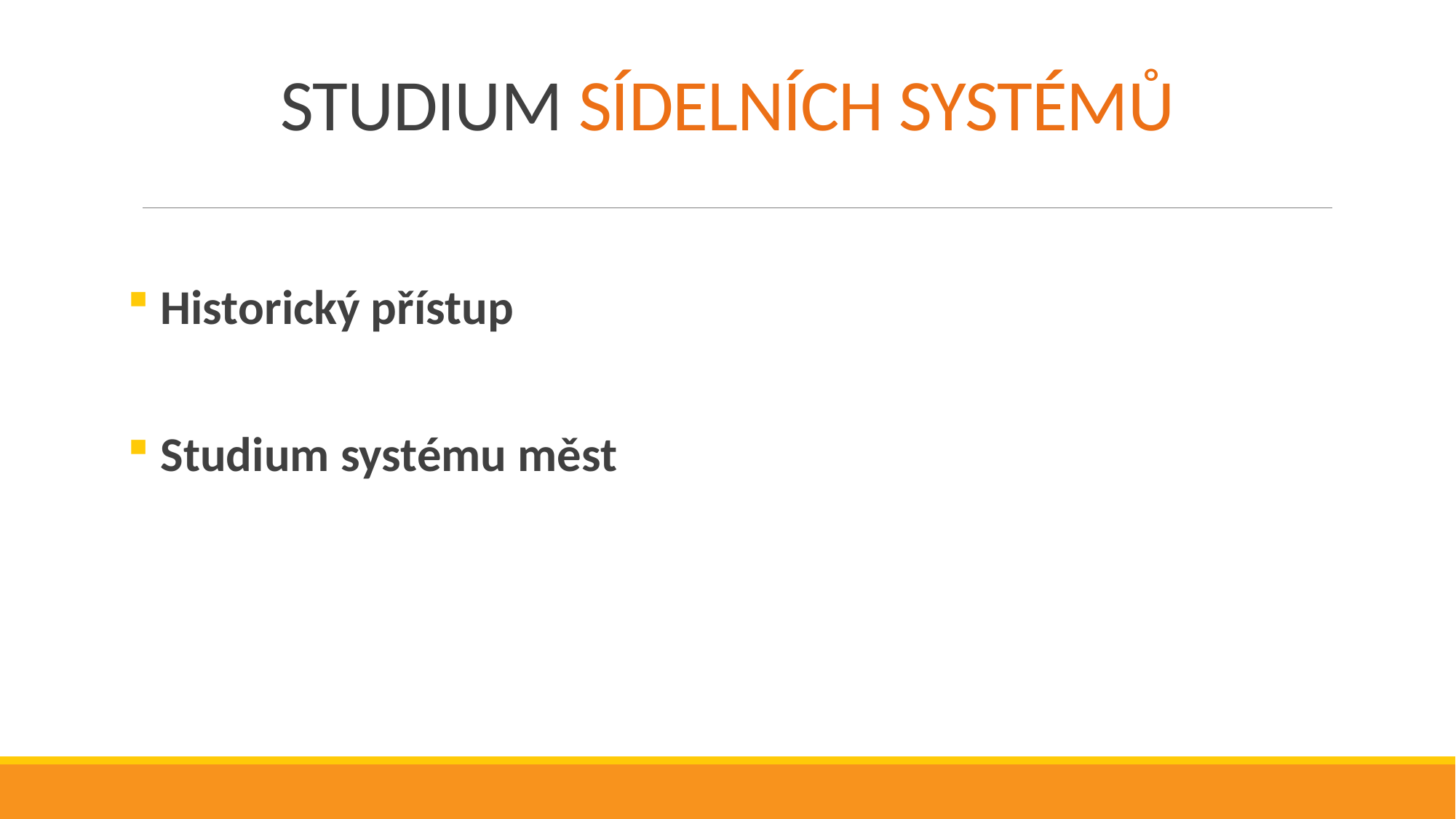

# STUDIUM SÍDELNÍCH SYSTÉMŮ
 Historický přístup

 Studium systému měst